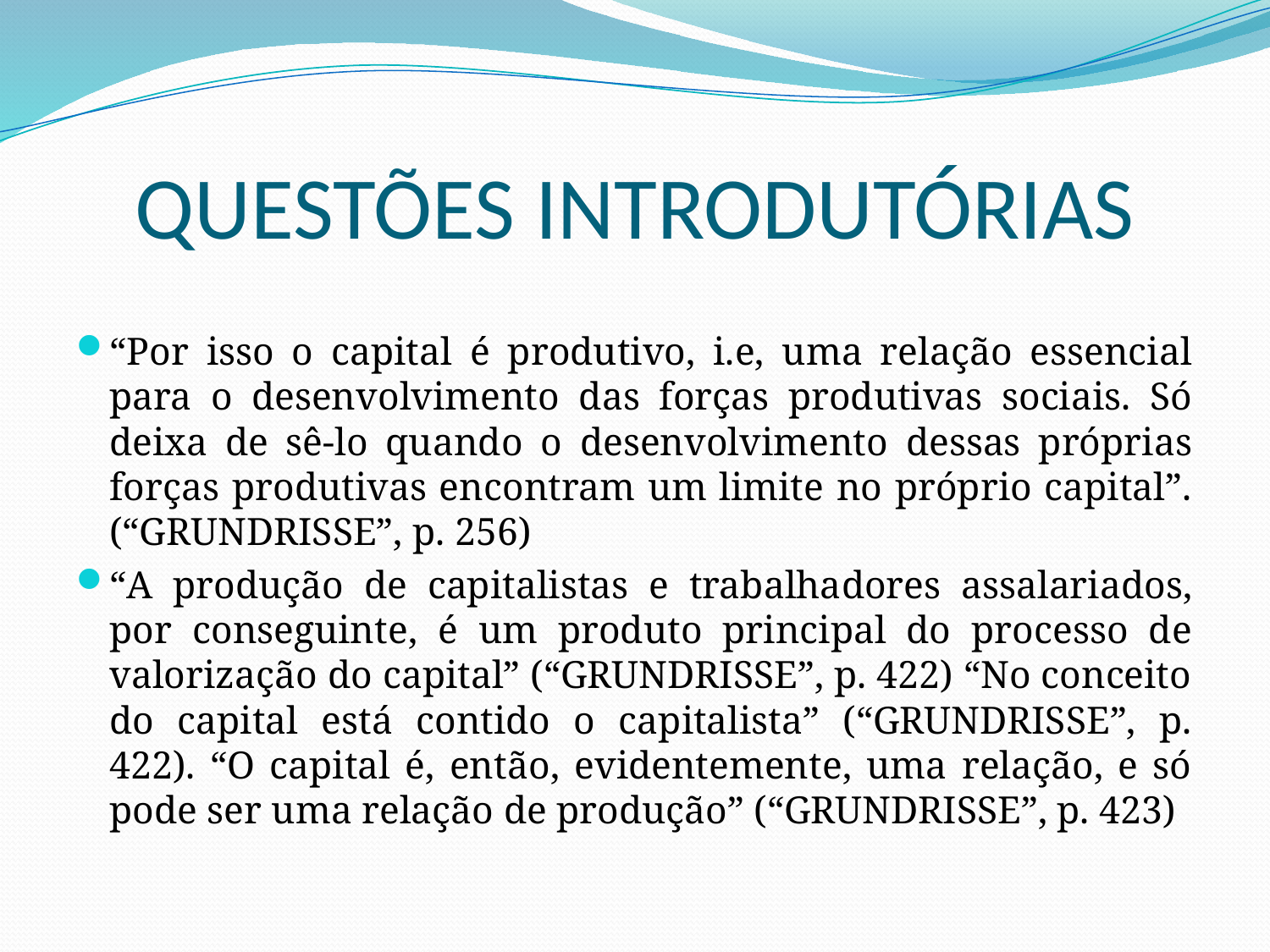

# QUESTÕES INTRODUTÓRIAS

“Por isso o capital é produtivo, i.e, uma relação essencial para o desenvolvimento das forças produtivas sociais. Só deixa de sê-lo quando o desenvolvimento dessas próprias forças produtivas encontram um limite no próprio capital”. (“GRUNDRISSE”, p. 256)
“A produção de capitalistas e trabalhadores assalariados, por conseguinte, é um produto principal do processo de valorização do capital” (“GRUNDRISSE”, p. 422) “No conceito do capital está contido o capitalista” (“GRUNDRISSE”, p. 422). “O capital é, então, evidentemente, uma relação, e só pode ser uma relação de produção” (“GRUNDRISSE”, p. 423)